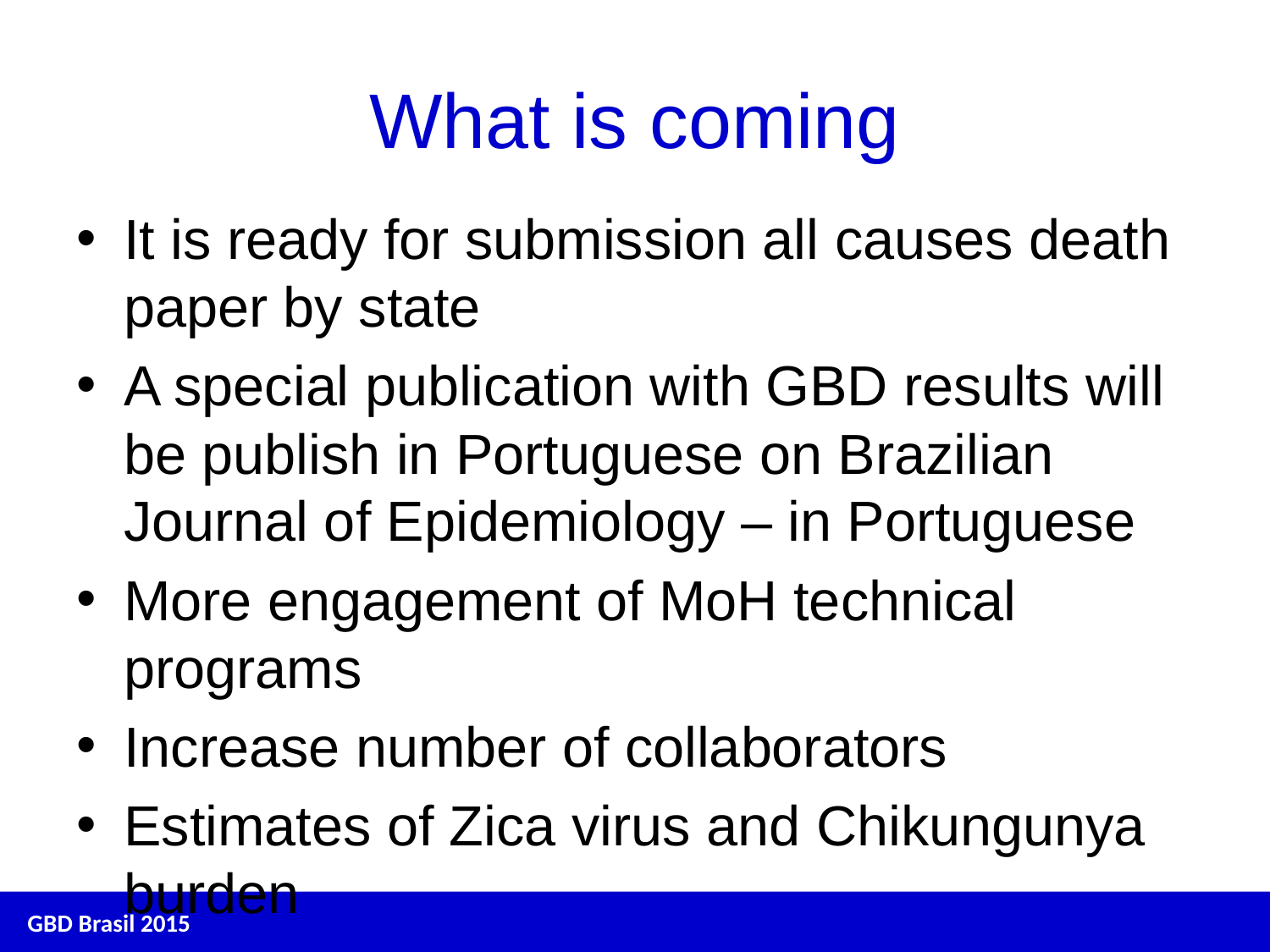

# What is coming
It is ready for submission all causes death paper by state
A special publication with GBD results will be publish in Portuguese on Brazilian Journal of Epidemiology – in Portuguese
More engagement of MoH technical programs
Increase number of collaborators
Estimates of Zica virus and Chikungunya burden